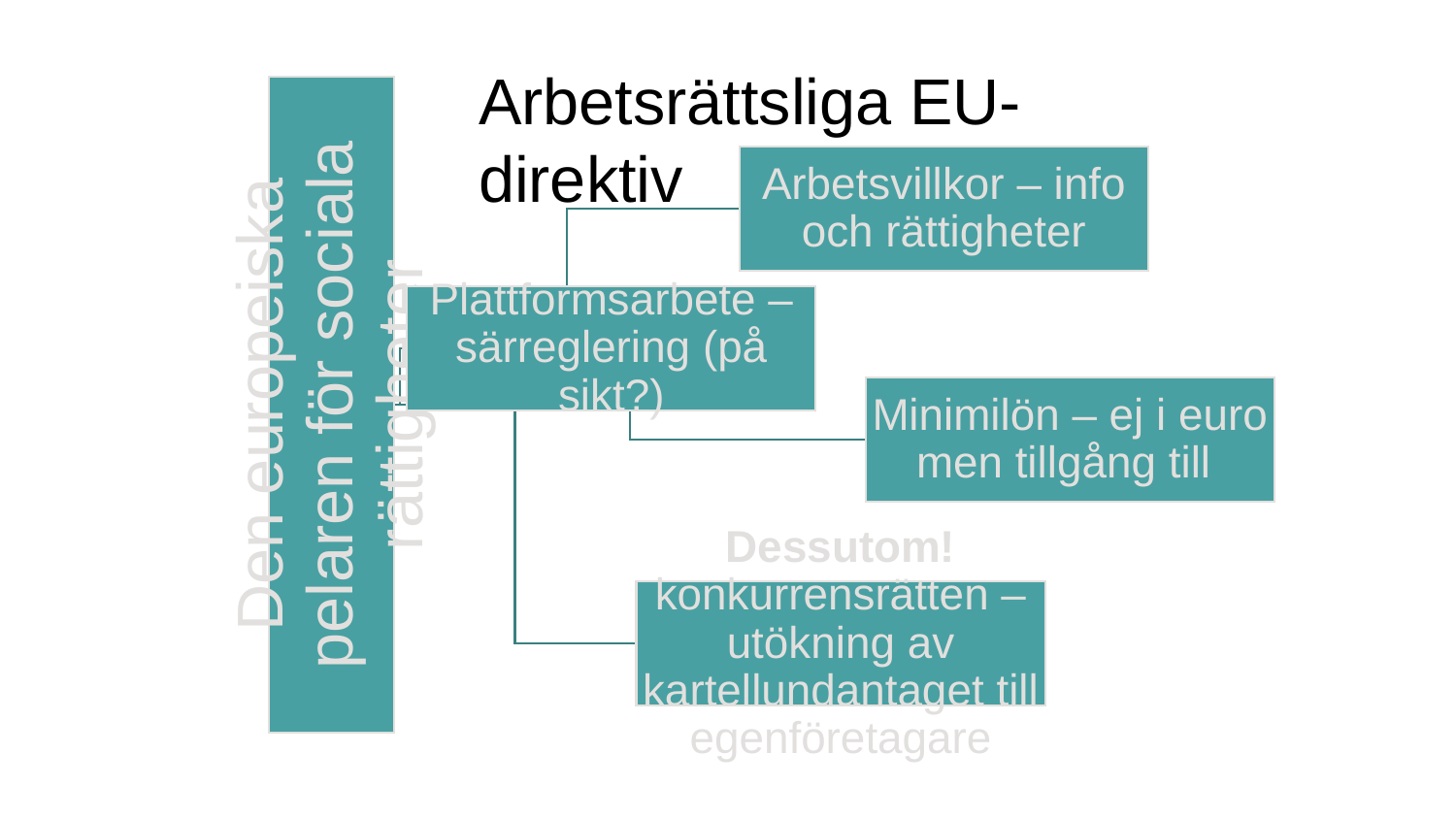

Arbetsrättsliga EU-direktiv

Den europeiska pelaren för sociala rättigheter
Arbetsvillkor – info och rättigheter
Minimilön – ej i euro men tillgång till
Dessutom! konkurrensrätten – utökning av kartellundantaget till egenföretagare
Plattformsarbete – särreglering (på sikt?)